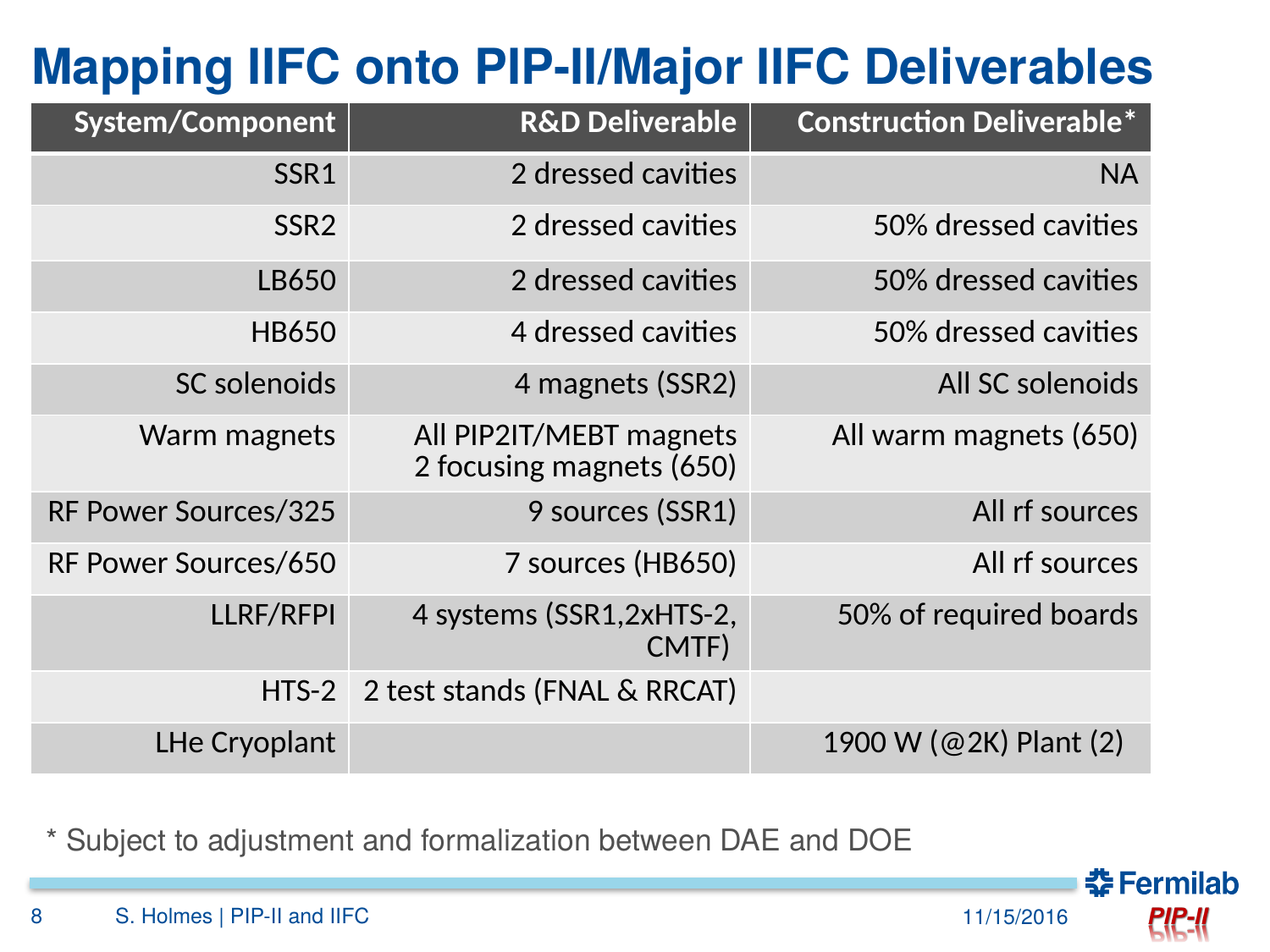

# Mapping IIFC onto PIP-II/Major IIFC Deliverables
| System/Component | R&D Deliverable | Construction Deliverable\* |
| --- | --- | --- |
| SSR1 | 2 dressed cavities | NA |
| SSR2 | 2 dressed cavities | 50% dressed cavities |
| LB650 | 2 dressed cavities | 50% dressed cavities |
| HB650 | 4 dressed cavities | 50% dressed cavities |
| SC solenoids | 4 magnets (SSR2) | All SC solenoids |
| Warm magnets | All PIP2IT/MEBT magnets 2 focusing magnets (650) | All warm magnets (650) |
| RF Power Sources/325 | 9 sources (SSR1) | All rf sources |
| RF Power Sources/650 | 7 sources (HB650) | All rf sources |
| LLRF/RFPI | 4 systems (SSR1,2xHTS-2, CMTF) | 50% of required boards |
| HTS-2 | 2 test stands (FNAL & RRCAT) |  |
| LHe Cryoplant |  | 1900 W (@2K) Plant (2) |
* Subject to adjustment and formalization between DAE and DOE

8
S. Holmes | PIP-II and IIFC
11/15/2016